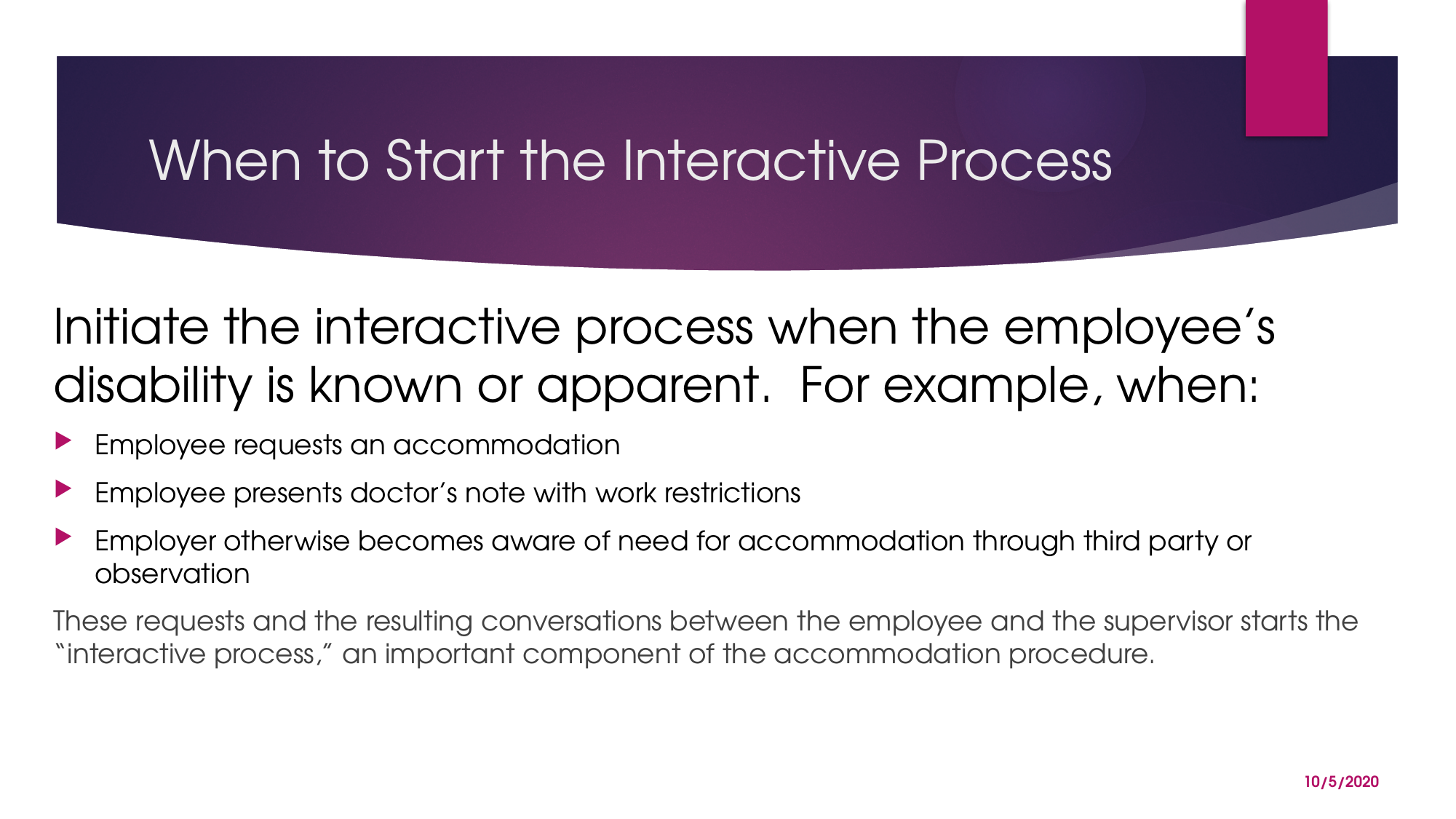

# When to Start the Interactive Process
Initiate the interactive process when the employee’s disability is known or apparent.  For example, when:
Employee requests an accommodation
Employee presents doctor’s note with work restrictions
Employer otherwise becomes aware of need for accommodation through third party or observation
These requests and the resulting conversations between the employee and the supervisor starts the “interactive process,” an important component of the accommodation procedure.

10/5/2020